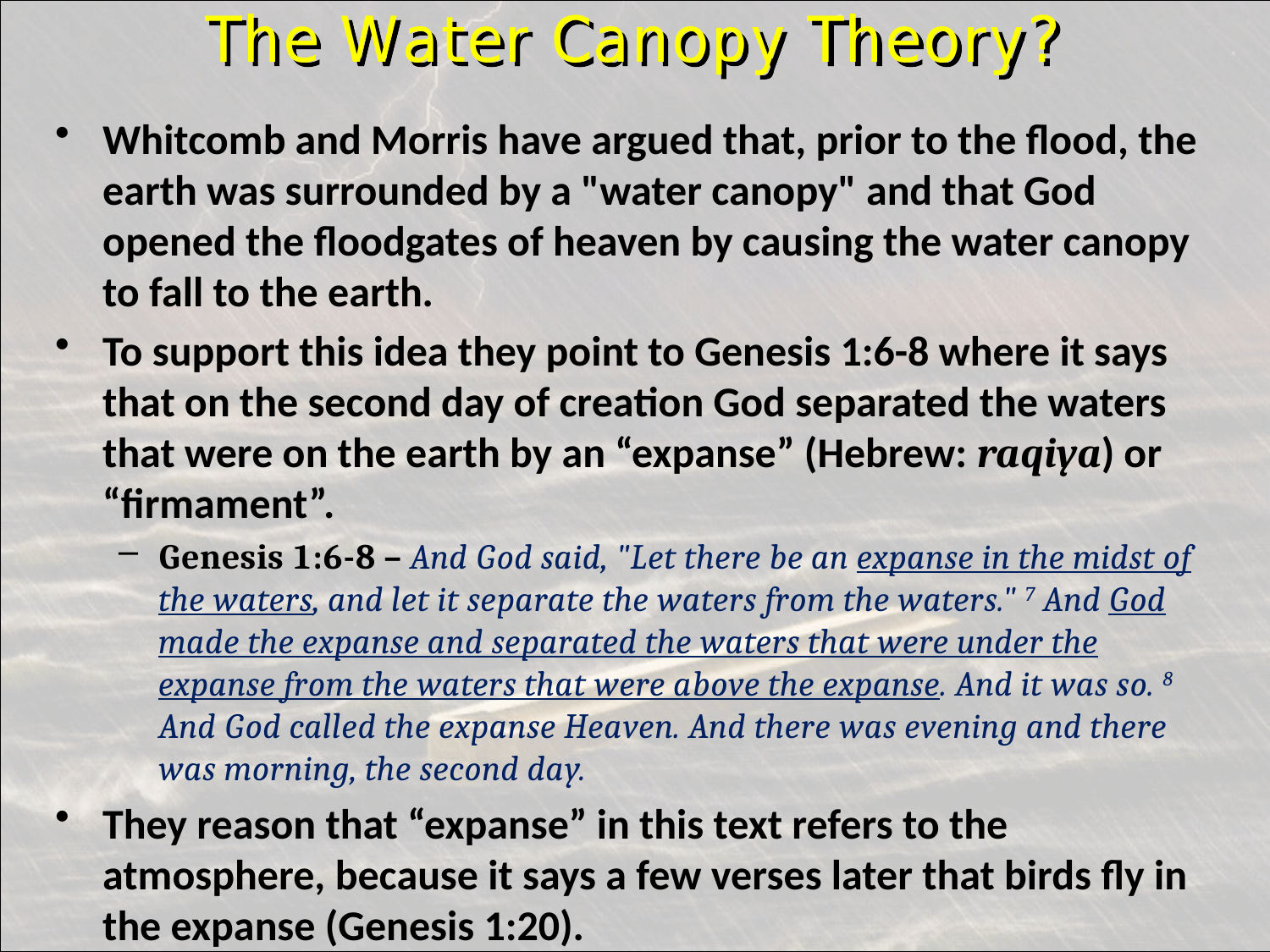

# The Water Canopy Theory?
Whitcomb and Morris have argued that, prior to the flood, the earth was surrounded by a "water canopy" and that God opened the floodgates of heaven by causing the water canopy to fall to the earth.
To support this idea they point to Genesis 1:6-8 where it says that on the second day of creation God separated the waters that were on the earth by an “expanse” (Hebrew: raqiya) or “firmament”.
Genesis 1:6-8 – And God said, "Let there be an expanse in the midst of the waters, and let it separate the waters from the waters." 7 And God made the expanse and separated the waters that were under the expanse from the waters that were above the expanse. And it was so. 8 And God called the expanse Heaven. And there was evening and there was morning, the second day.
They reason that “expanse” in this text refers to the atmosphere, because it says a few verses later that birds fly in the expanse (Genesis 1:20).